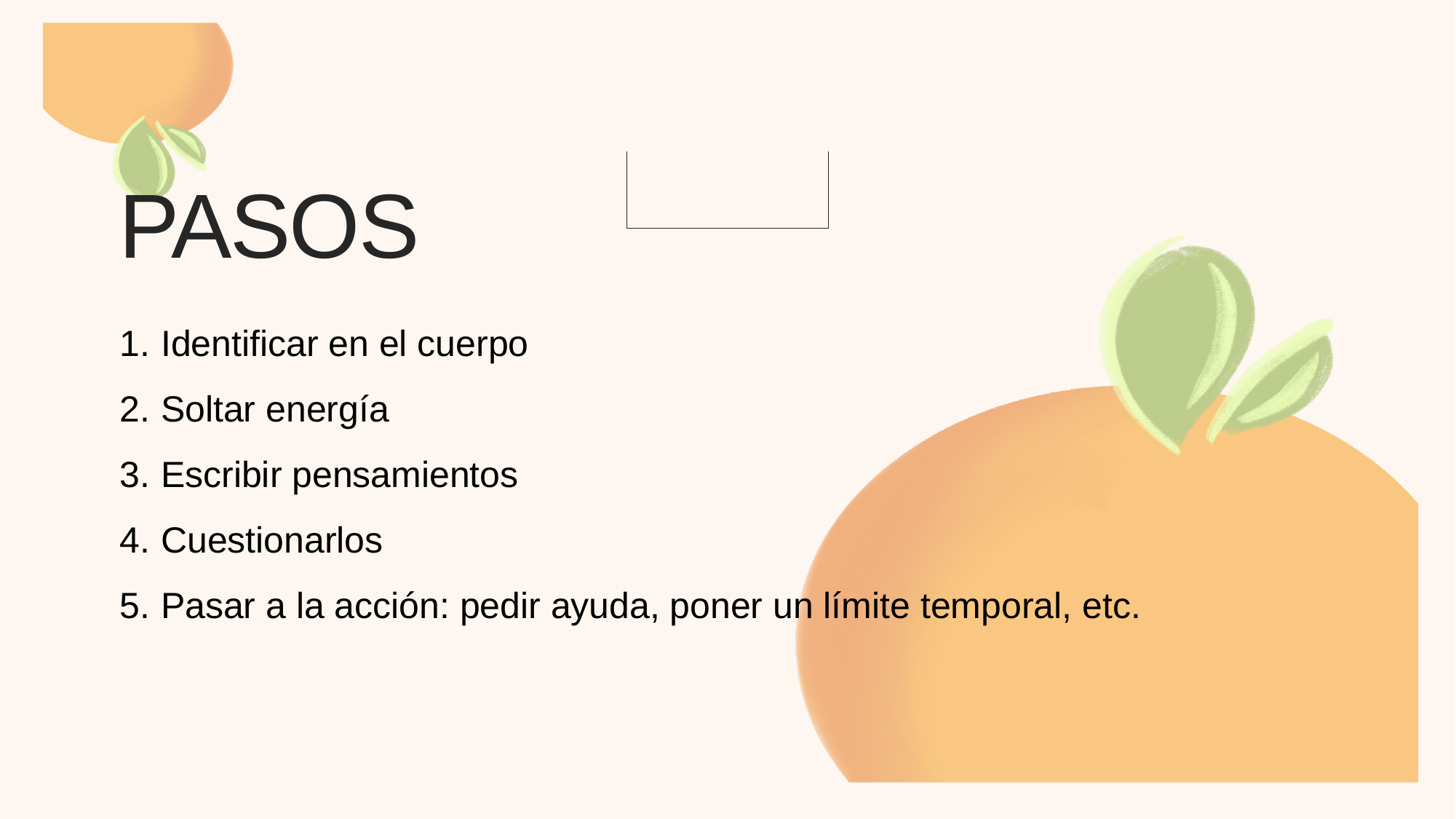

# Pasos
Identificar en el cuerpo
Soltar energía
Escribir pensamientos
Cuestionarlos
Pasar a la acción: pedir ayuda, poner un límite temporal, etc.